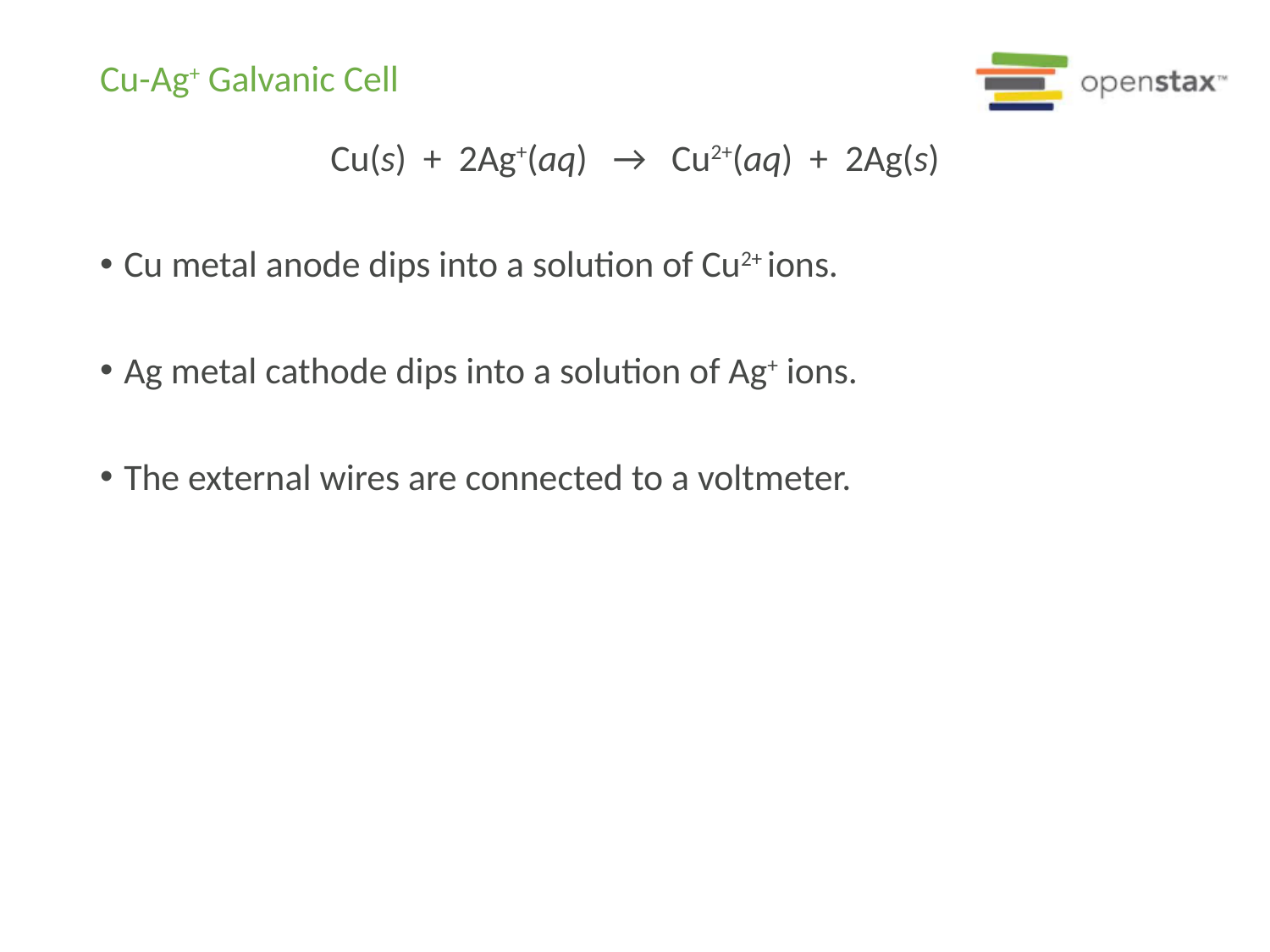

# Cu-Ag+ Galvanic Cell
Cu(s)  +  2Ag+(aq)   →   Cu2+(aq)  +  2Ag(s)

Cu metal anode dips into a solution of Cu2+ ions.

Ag metal cathode dips into a solution of Ag+ ions.

The external wires are connected to a voltmeter.